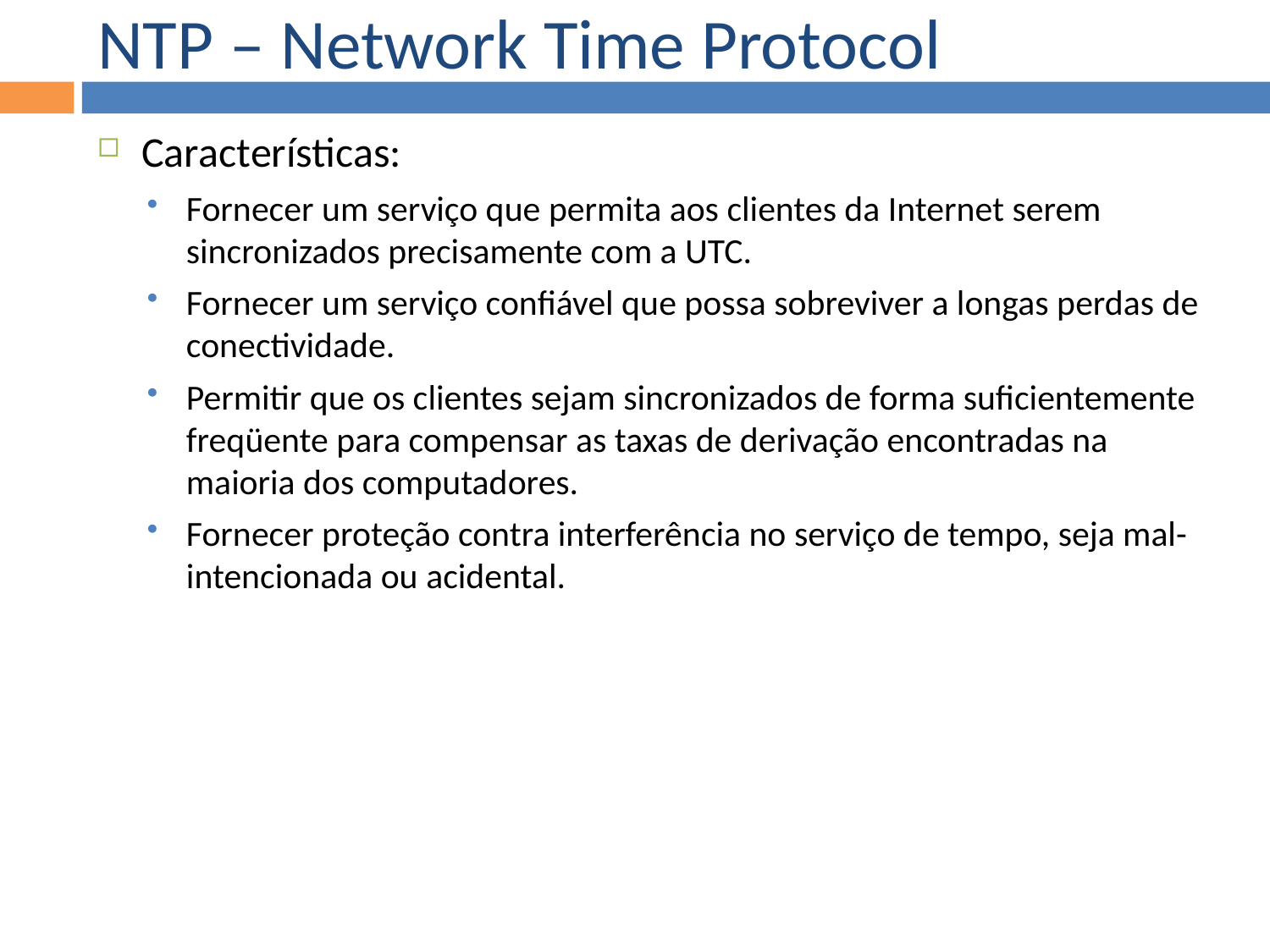

NTP – Network Time Protocol
Características:
Fornecer um serviço que permita aos clientes da Internet serem sincronizados precisamente com a UTC.
Fornecer um serviço confiável que possa sobreviver a longas perdas de conectividade.
Permitir que os clientes sejam sincronizados de forma suficientemente freqüente para compensar as taxas de derivação encontradas na maioria dos computadores.
Fornecer proteção contra interferência no serviço de tempo, seja mal-intencionada ou acidental.